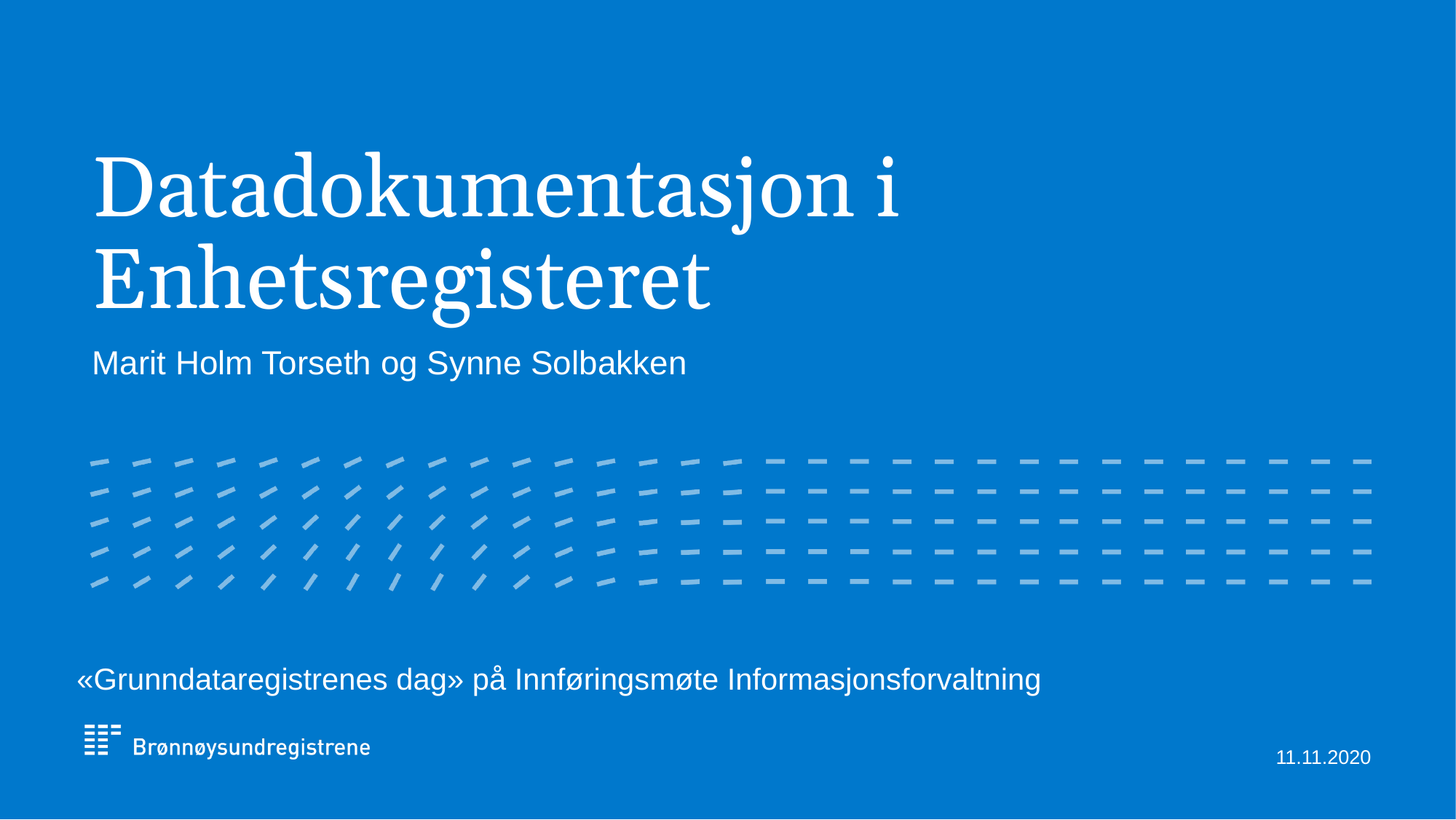

# Datadokumentasjon i Enhetsregisteret
Marit Holm Torseth og Synne Solbakken
«Grunndataregistrenes dag» på Innføringsmøte Informasjonsforvaltning
11.11.2020